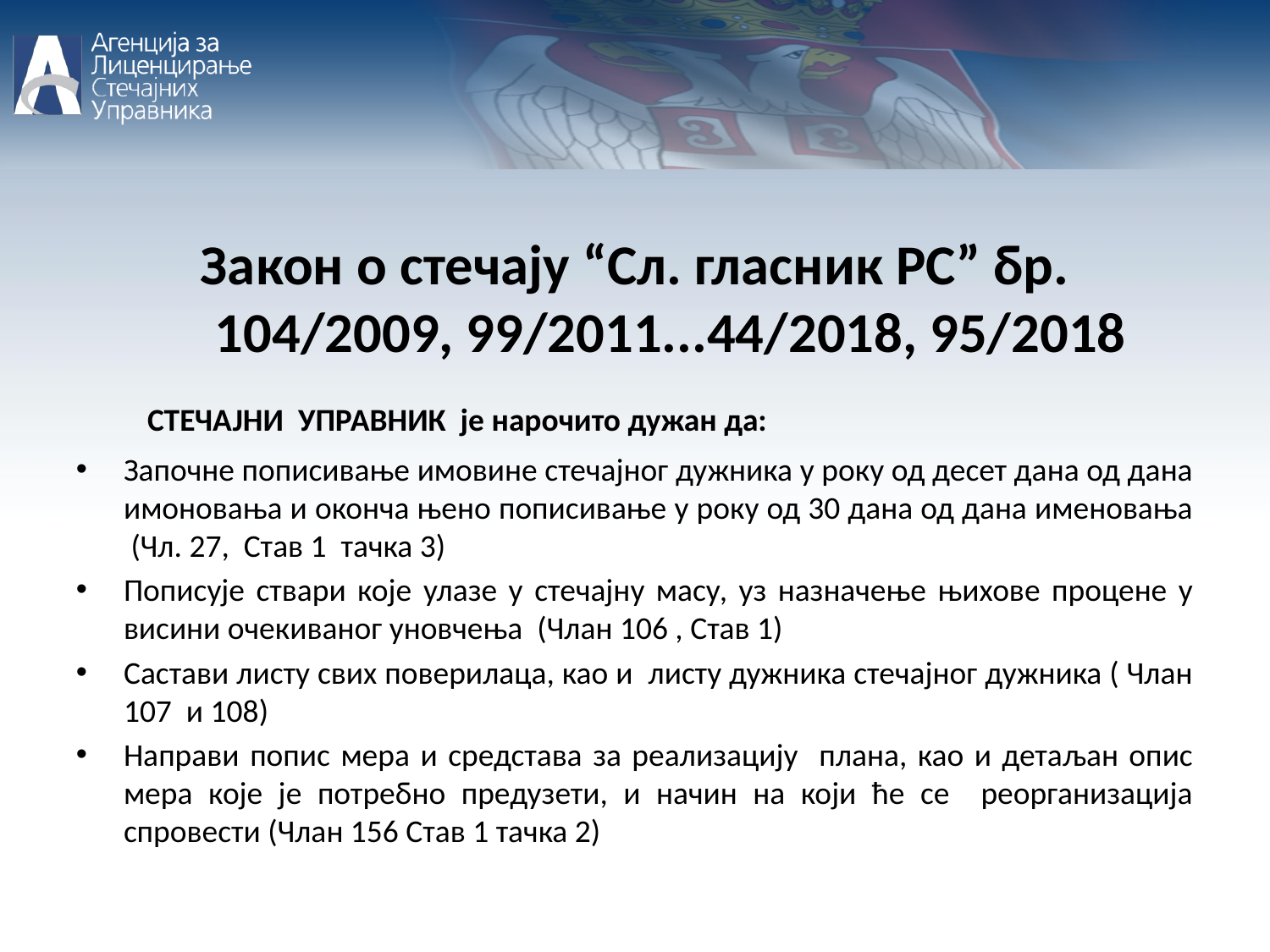

Закон о стечају “Сл. гласник РС” бр. 104/2009, 99/2011...44/2018, 95/2018
	СТЕЧАЈНИ  УПРАВНИК  је нарочито дужан да:
Започне пописивање имовине стечајног дужника у року од десет дана од дана имоновања и оконча њено пописивање у року од 30 дана од дана именовања  (Чл. 27,  Став 1  тачка 3)
Пописује ствари које улазе у стечајну масу, уз назначење њихове процене у висини очекиваног уновчења  (Члан 106 , Став 1)
Састави листу свих поверилаца, као и  листу дужника стечајног дужника ( Члан 107  и 108)
Направи попис мера и средстава за реализацију  плана, као и детаљан опис мера које је потребно предузети, и начин на који ће се  реорганизација спровести (Члан 156 Став 1 тачка 2)